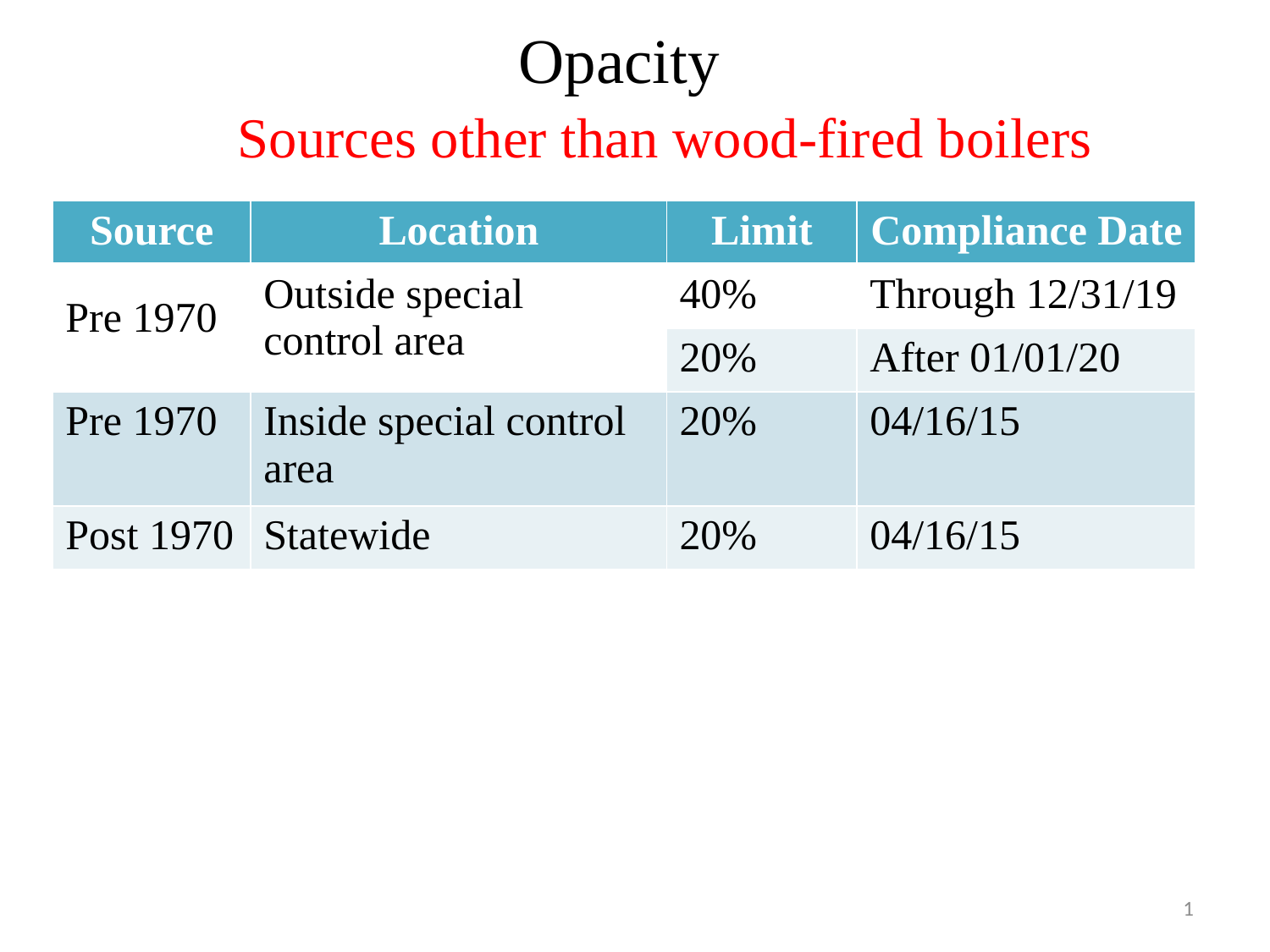

# Opacity
Sources other than wood-fired boilers
| Source | Location | Limit | Compliance Date |
| --- | --- | --- | --- |
| Pre 1970 | Outside special control area | 40% | Through 12/31/19 |
|  |  | 20% | After 01/01/20 |
| Pre 1970 | Inside special control area | 20% | 04/16/15 |
| Post 1970 | Statewide | 20% | 04/16/15 |
1